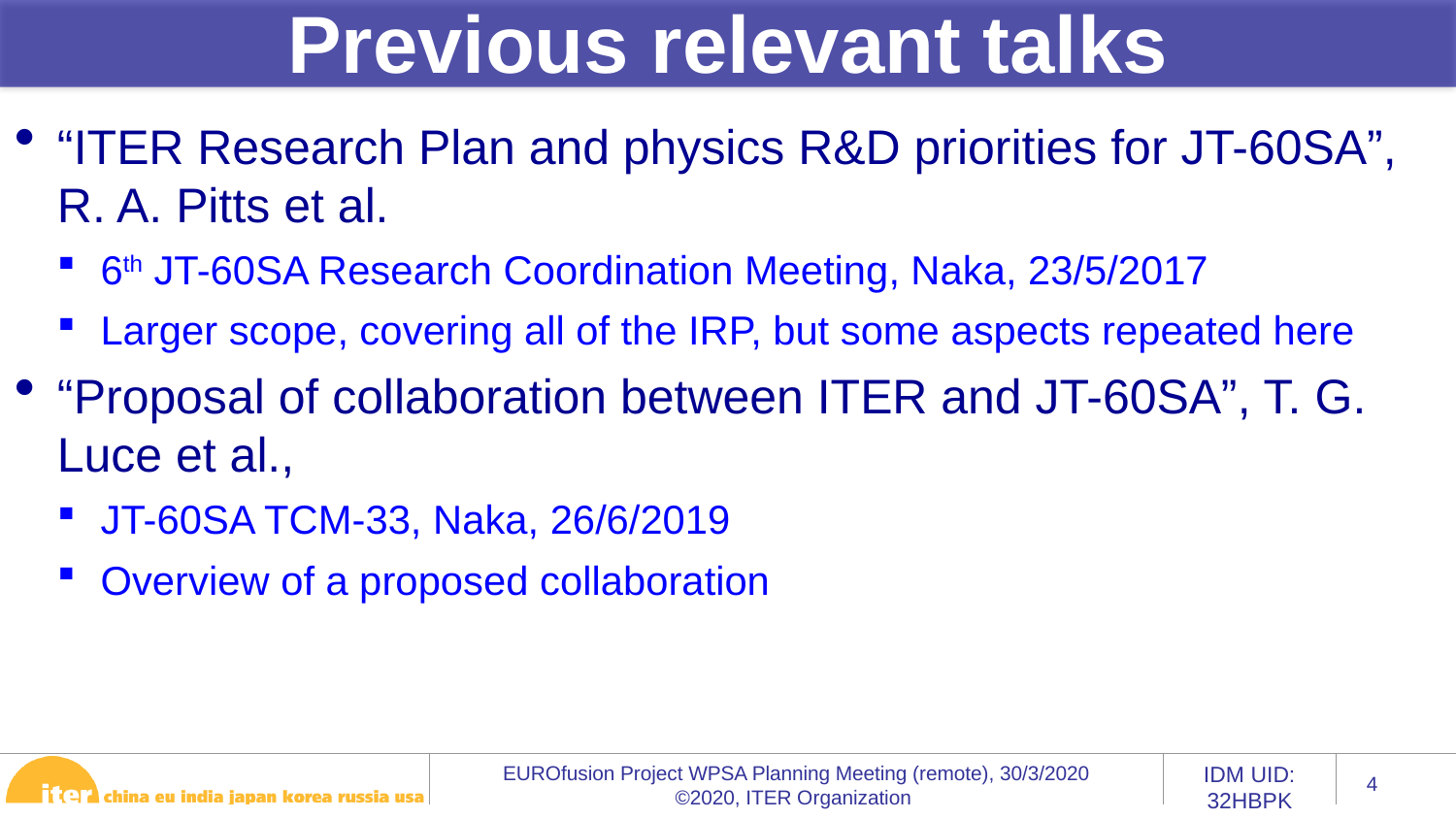

Previous relevant talks
“ITER Research Plan and physics R&D priorities for JT-60SA”, R. A. Pitts et al.
6th JT-60SA Research Coordination Meeting, Naka, 23/5/2017
Larger scope, covering all of the IRP, but some aspects repeated here
“Proposal of collaboration between ITER and JT-60SA”, T. G. Luce et al.,
JT-60SA TCM-33, Naka, 26/6/2019
Overview of a proposed collaboration